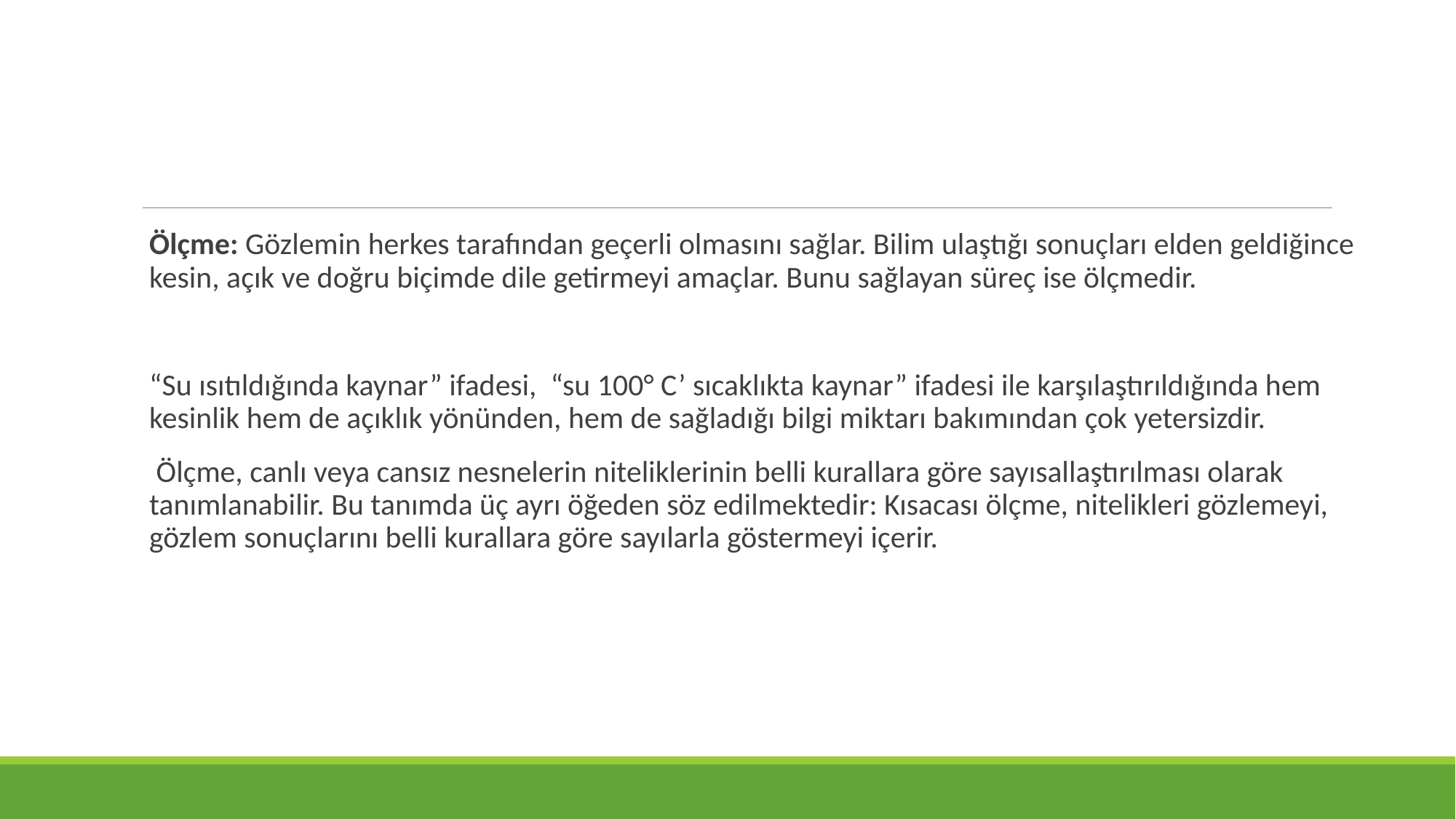

Ölçme: Gözlemin herkes tarafından geçerli olmasını sağlar. Bilim ulaştığı sonuçları elden geldiğince kesin, açık ve doğru biçimde dile getirmeyi amaçlar. Bunu sağlayan süreç ise ölçmedir.

“Su ısıtıldığında kaynar” ifadesi,  “su 100° C’ sıcaklıkta kaynar” ifadesi ile karşılaştırıldığında hem kesinlik hem de açıklık yönünden, hem de sağladığı bilgi miktarı bakımından çok yetersizdir.
 Ölçme, canlı veya cansız nesnelerin niteliklerinin belli kurallara göre sayısallaştırılması olarak tanımlanabilir. Bu tanımda üç ayrı öğeden söz edilmektedir: Kısacası ölçme, nitelikleri gözlemeyi, gözlem sonuçlarını belli kurallara göre sayılarla göstermeyi içerir.